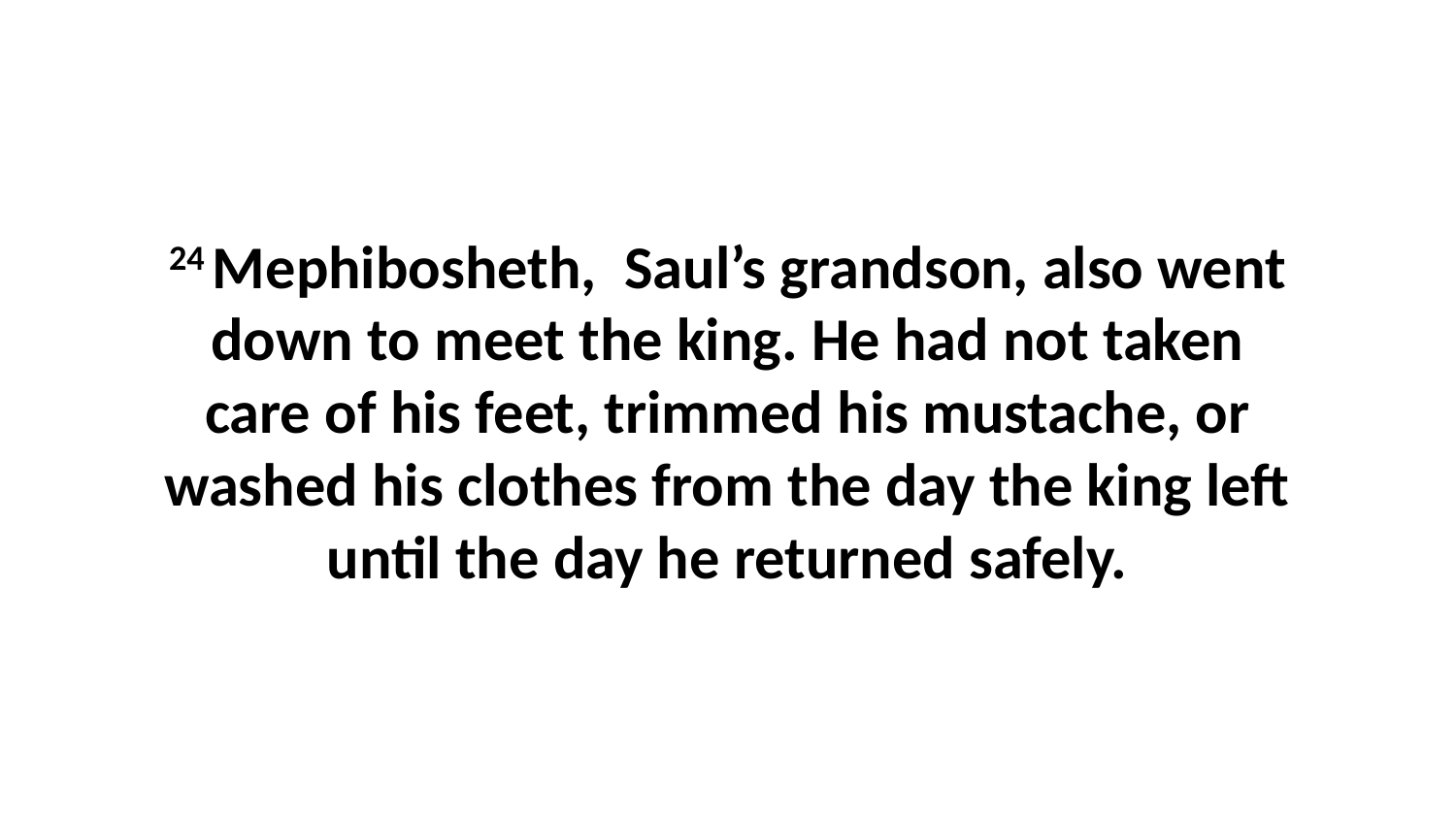

24 Mephibosheth,  Saul’s grandson, also went down to meet the king. He had not taken care of his feet, trimmed his mustache, or washed his clothes from the day the king left until the day he returned safely.